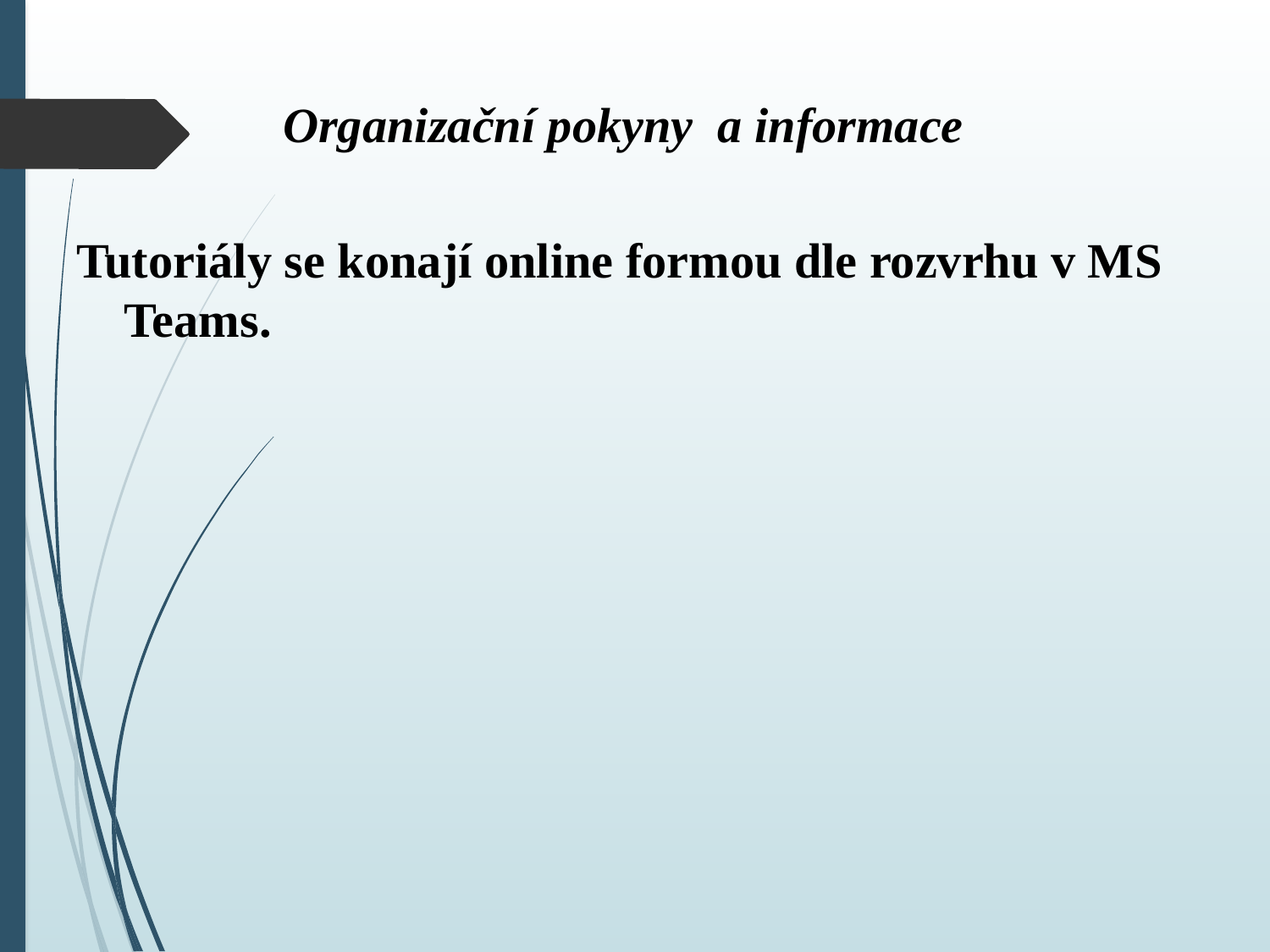

# Organizační pokyny  a informace
Tutoriály se konají online formou dle rozvrhu v MS  Teams.